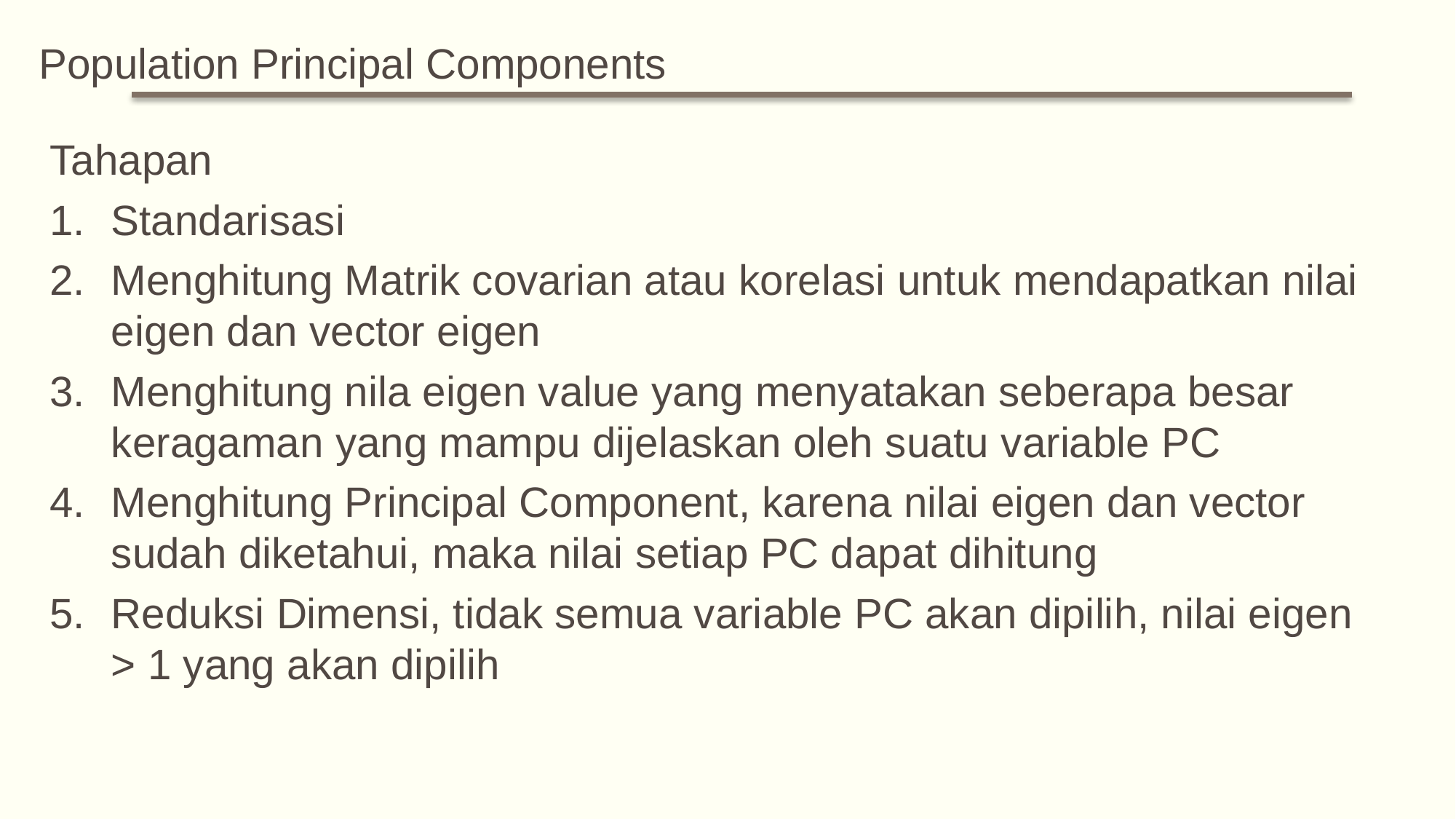

# Population Principal Components
Tahapan
Standarisasi
Menghitung Matrik covarian atau korelasi untuk mendapatkan nilai eigen dan vector eigen
Menghitung nila eigen value yang menyatakan seberapa besar keragaman yang mampu dijelaskan oleh suatu variable PC
Menghitung Principal Component, karena nilai eigen dan vector sudah diketahui, maka nilai setiap PC dapat dihitung
Reduksi Dimensi, tidak semua variable PC akan dipilih, nilai eigen > 1 yang akan dipilih